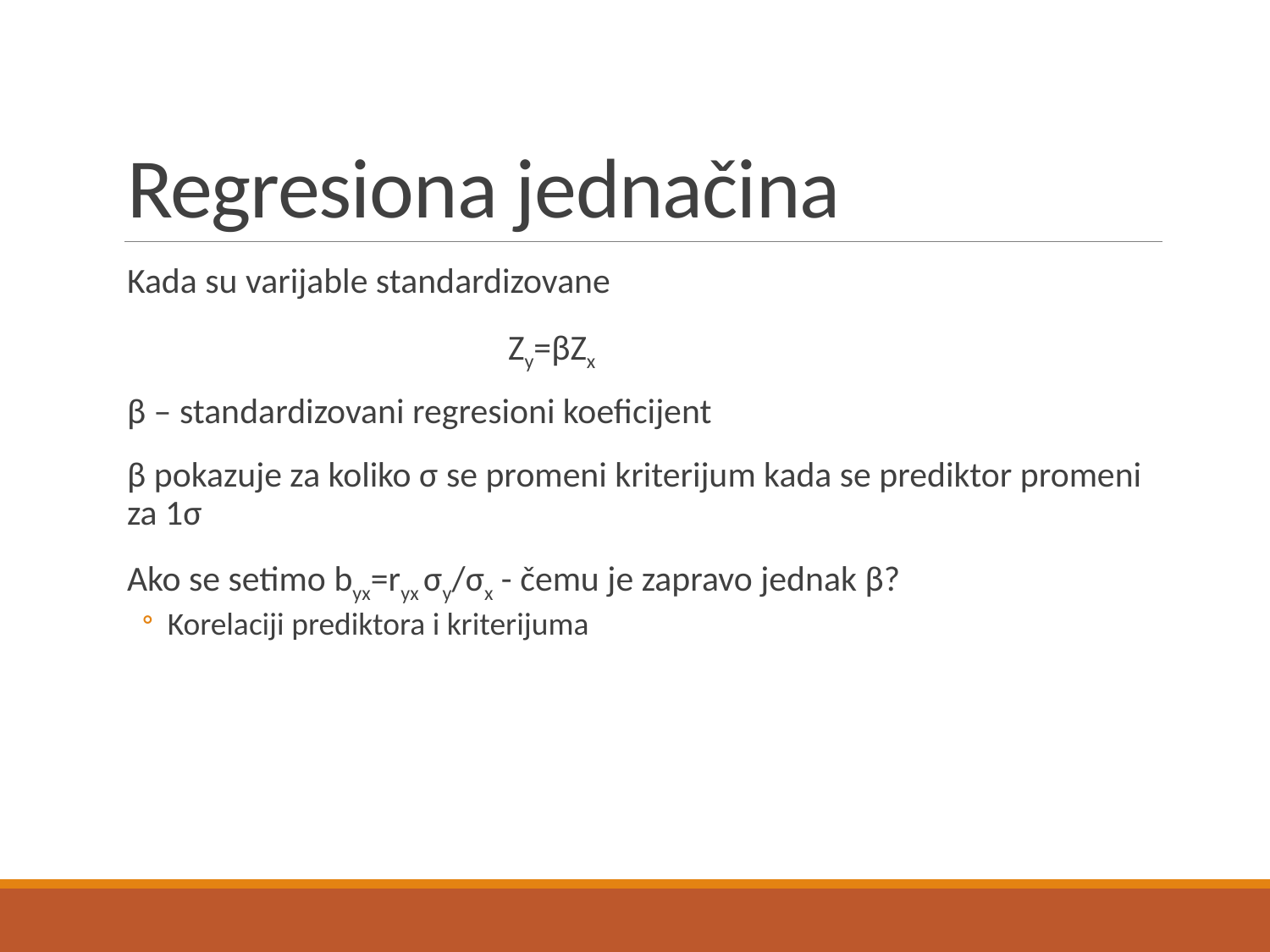

# Regresiona jednačina
Kada su varijable standardizovane
			Zy=βZx
β – standardizovani regresioni koeficijent
β pokazuje za koliko σ se promeni kriterijum kada se prediktor promeni za 1σ
Ako se setimo byx=ryx σy/σx - čemu je zapravo jednak β?
Korelaciji prediktora i kriterijuma